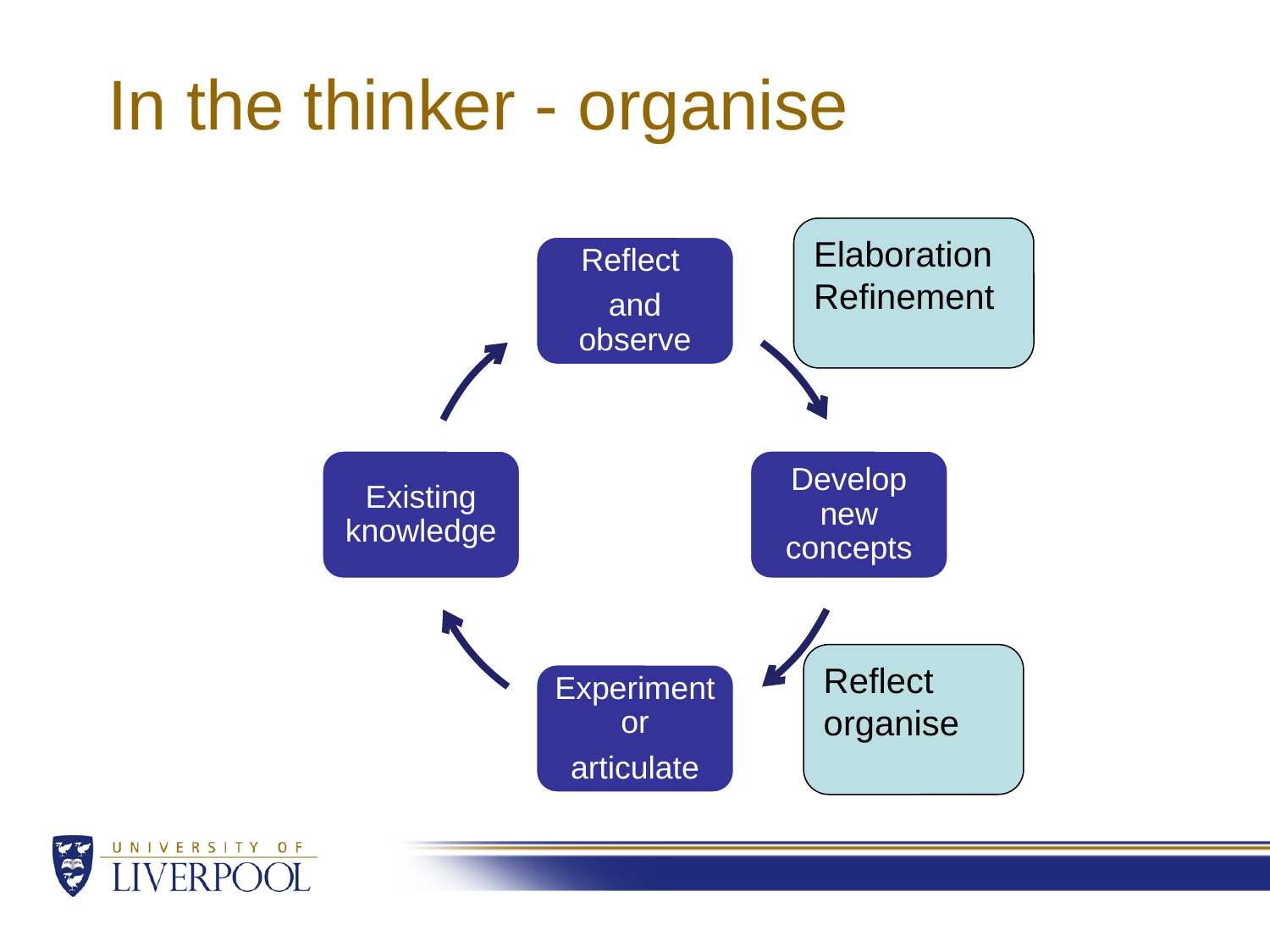

# In the thinker - organise
Elaboration
Refinement
Reflect
and observe
Develop new concepts
Experiment  or
articulate
Existing knowledge
Reflect
organise